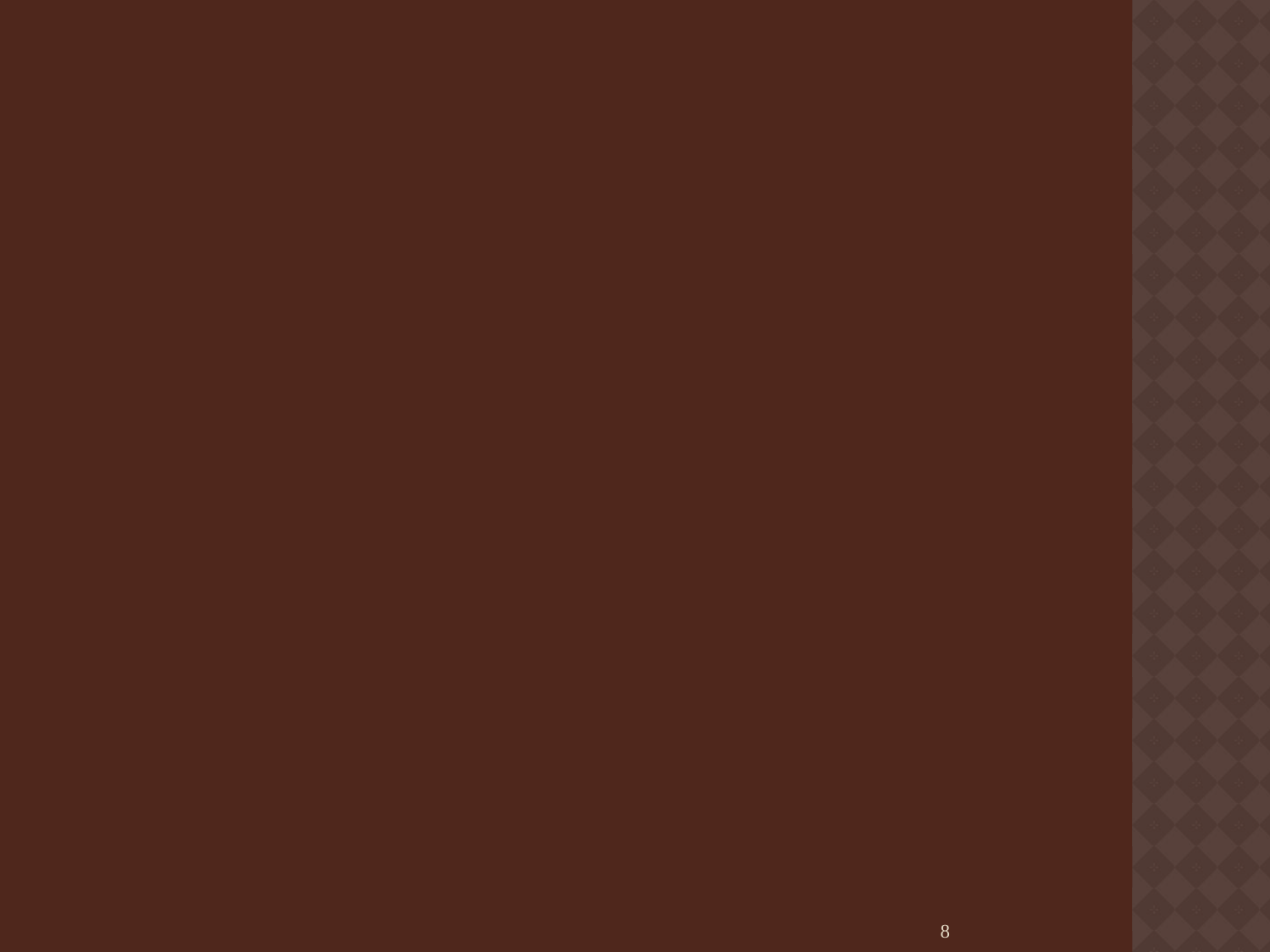

# Австралопитек жил 5 млн. л. Н. (7 млн. – 750 тыс. л. н.), только в Африке, орудия труда – использовал, не изготавливал.

8